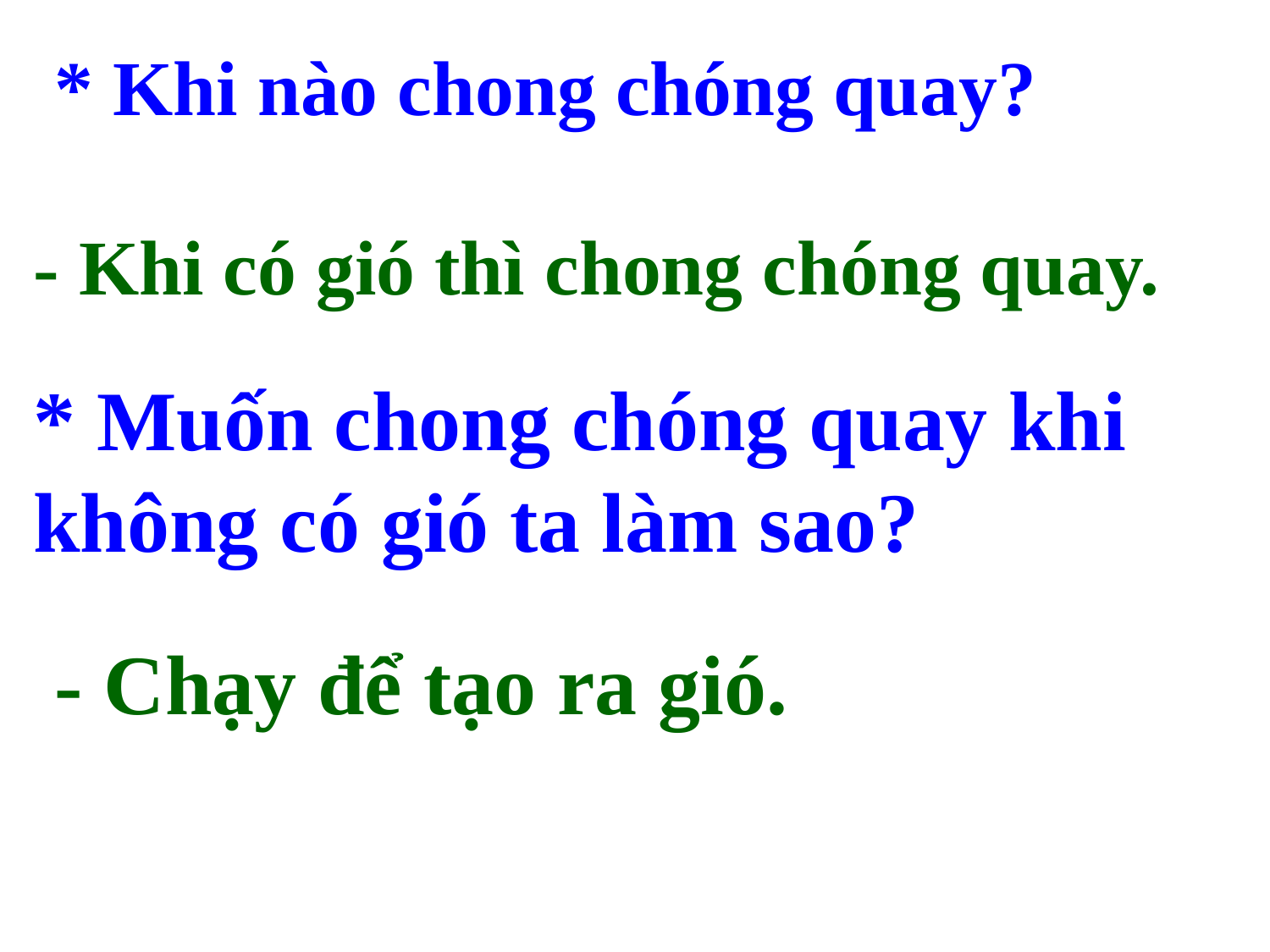

* Khi nào chong chóng quay?
- Khi có gió thì chong chóng quay.
* Muốn chong chóng quay khi không có gió ta làm sao?
- Chạy để tạo ra gió.